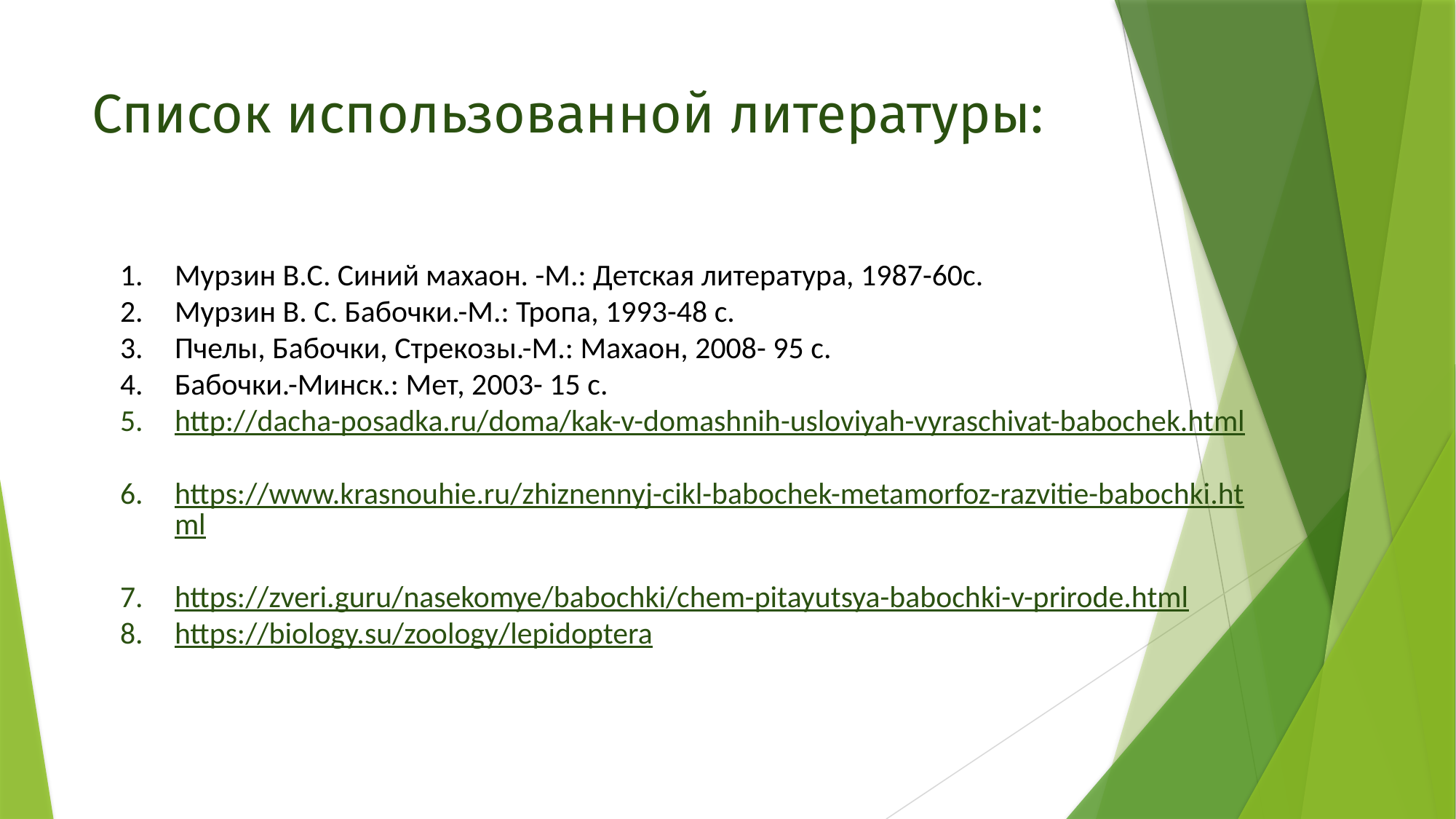

# Список использованной литературы:

Мурзин В.С. Синий махаон. -М.: Детская литература, 1987-60с.
Мурзин В. С. Бабочки.-М.: Тропа, 1993-48 с.
Пчелы, Бабочки, Стрекозы.-М.: Махаон, 2008- 95 с.
Бабочки.-Минск.: Мет, 2003- 15 с.
http://dacha-posadka.ru/doma/kak-v-domashnih-usloviyah-vyraschivat-babochek.html
https://www.krasnouhie.ru/zhiznennyj-cikl-babochek-metamorfoz-razvitie-babochki.html
https://zveri.guru/nasekomye/babochki/chem-pitayutsya-babochki-v-prirode.html
https://biology.su/zoology/lepidoptera